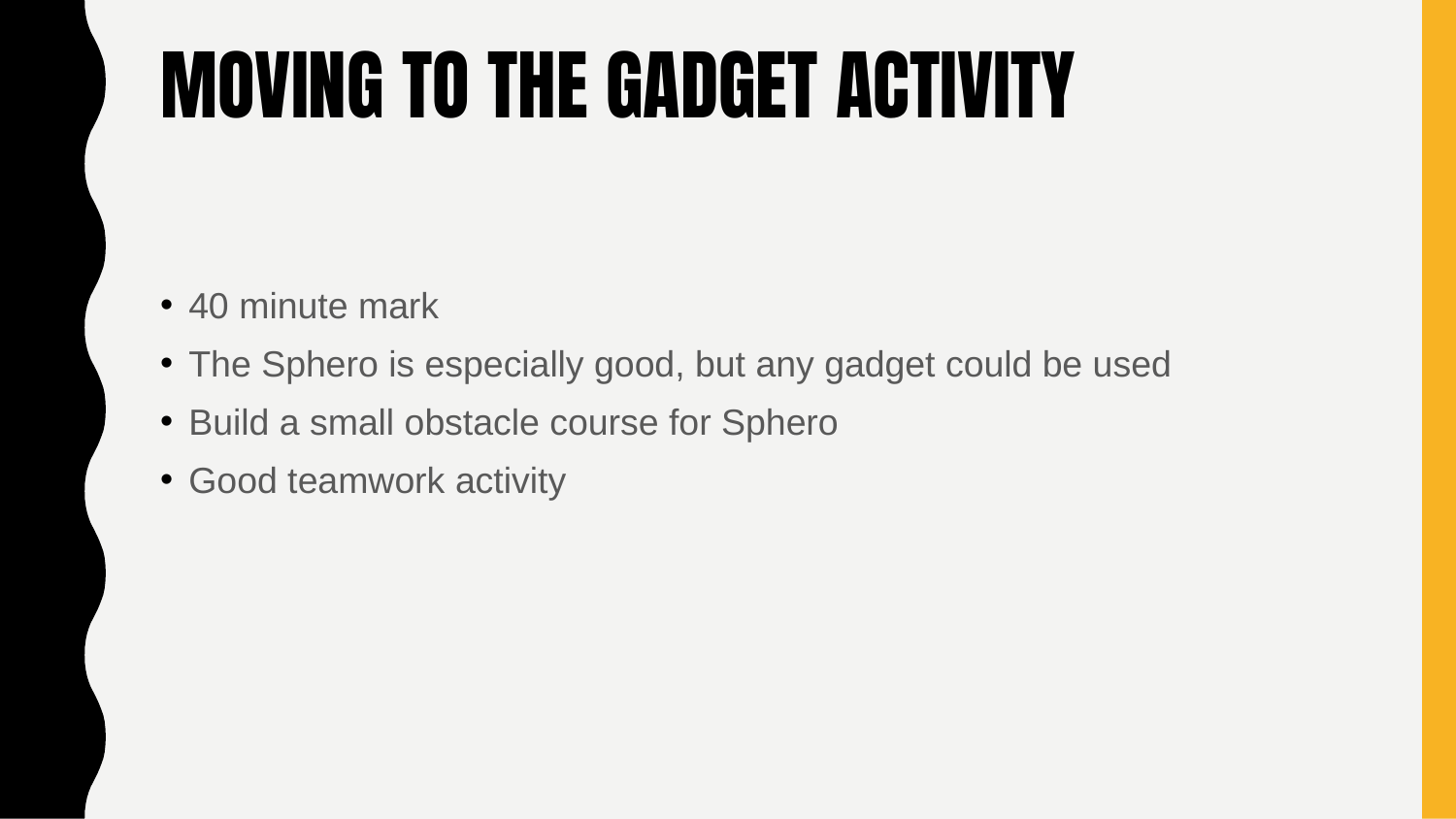

# MOVING TO THE GADGET ACTIVITY
40 minute mark
The Sphero is especially good, but any gadget could be used
Build a small obstacle course for Sphero
Good teamwork activity